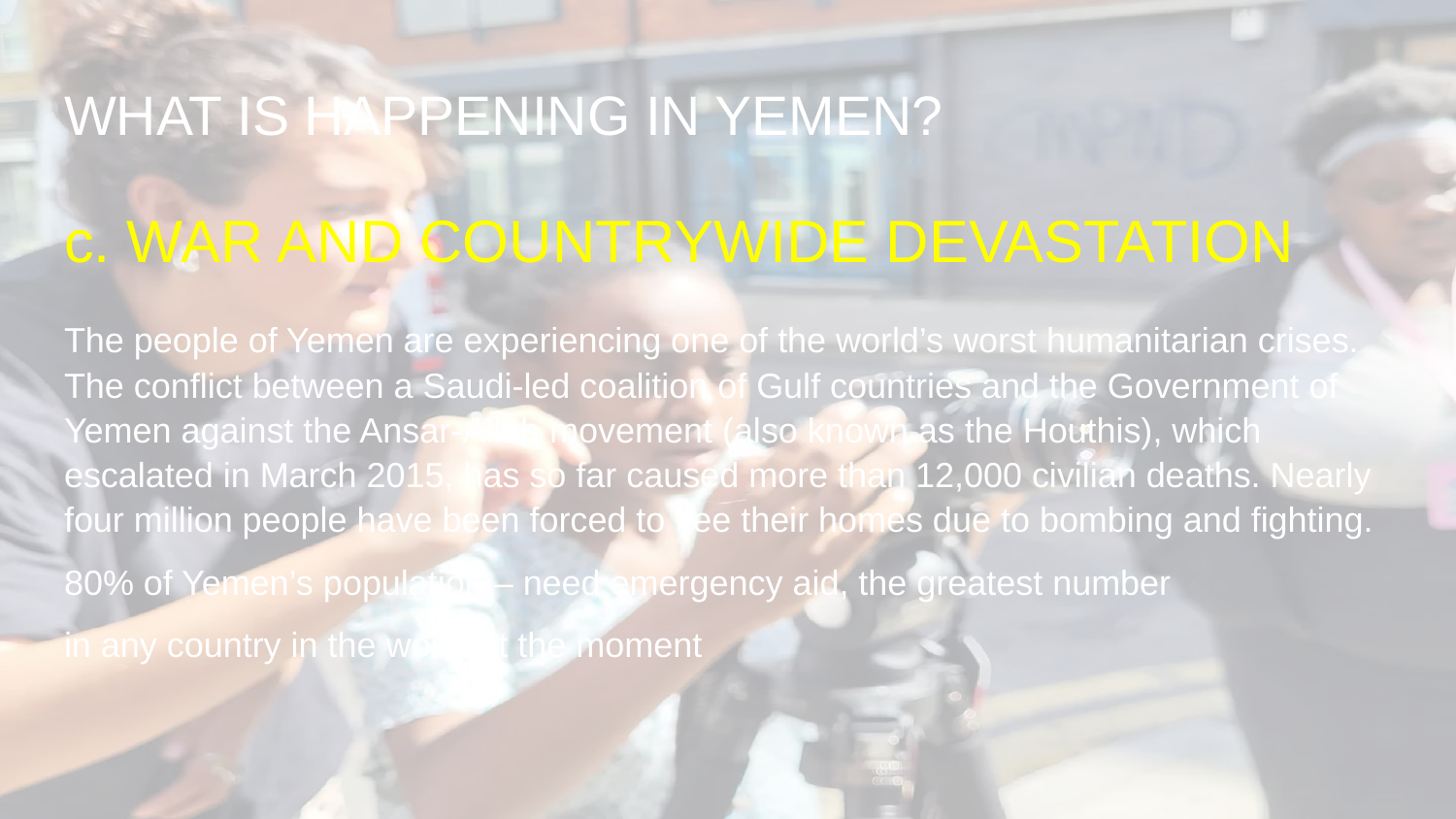

# WHAT IS HAPPENING IN YEMEN?
c. WAR AND COUNTRYWIDE DEVASTATION

The people of Yemen are experiencing one of the world’s worst humanitarian crises. The conflict between a Saudi-led coalition of Gulf countries and the Government of Yemen against the Ansar-Allah movement (also known as the Houthis), which escalated in March 2015, has so far caused more than 12,000 civilian deaths. Nearly four million people have been forced to flee their homes due to bombing and fighting.
80% of Yemen’s population – need emergency aid, the greatest number
in any country in the world at the moment